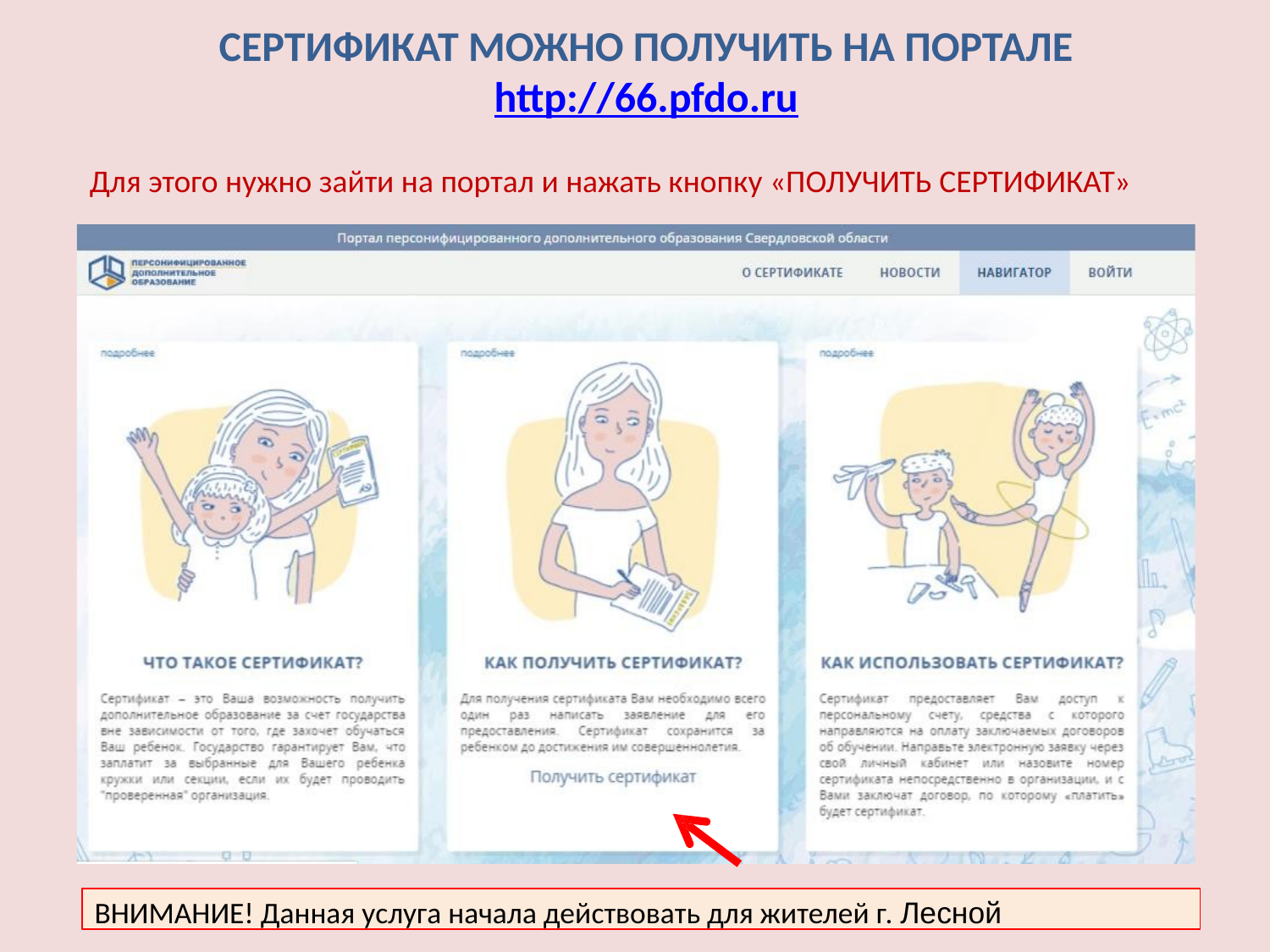

# СЕРТИФИКАТ МОЖНО ПОЛУЧИТЬ НА ПОРТАЛЕ http://66.pfdo.ru
Для этого нужно зайти на портал и нажать кнопку «ПОЛУЧИТЬ СЕРТИФИКАТ»

ВНИМАНИЕ! Данная услуга начала действовать для жителей г. Лесной